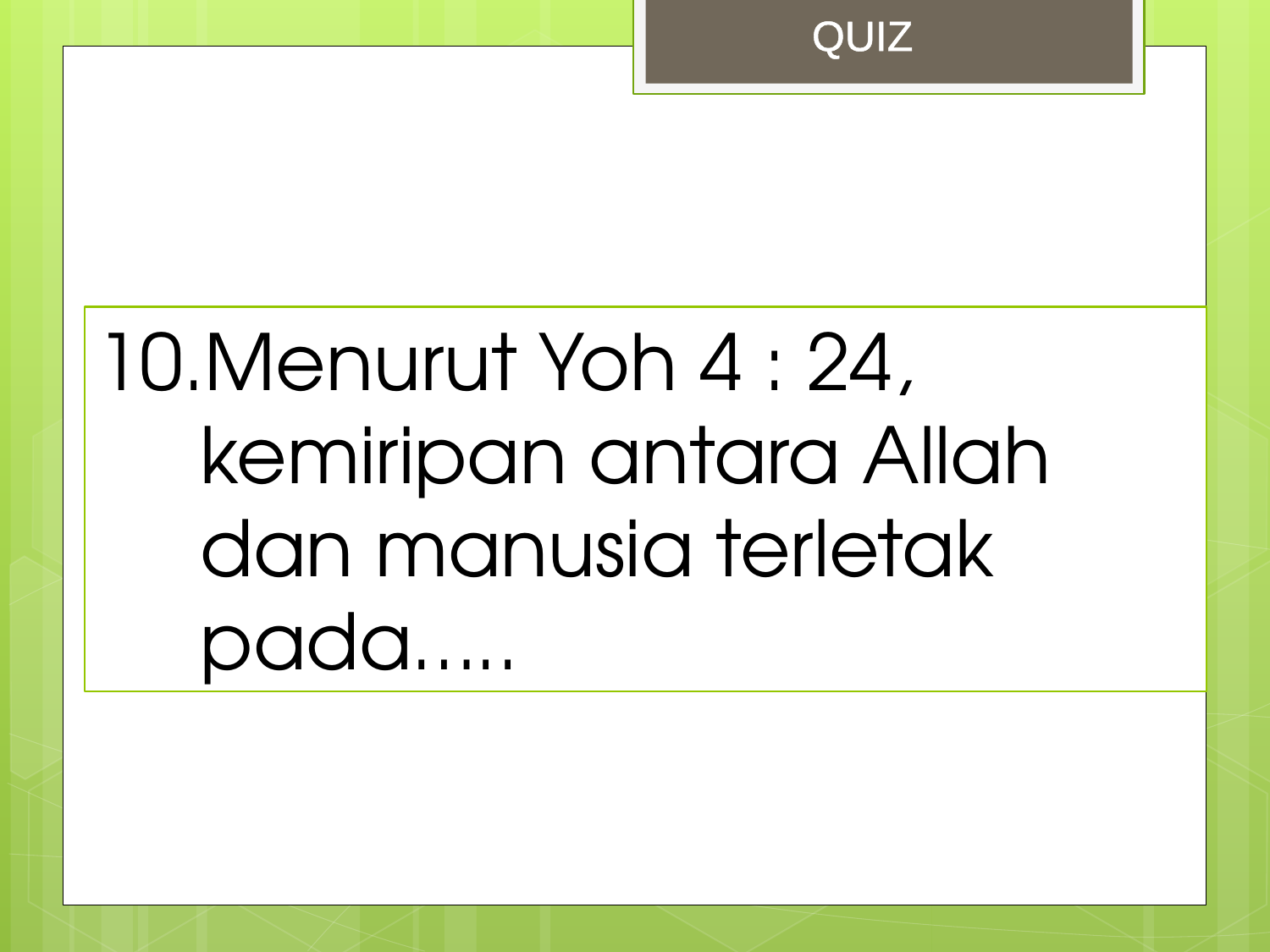

QUIZ
Menurut Yoh 4 : 24, kemiripan antara Allah dan manusia terletak pada…..